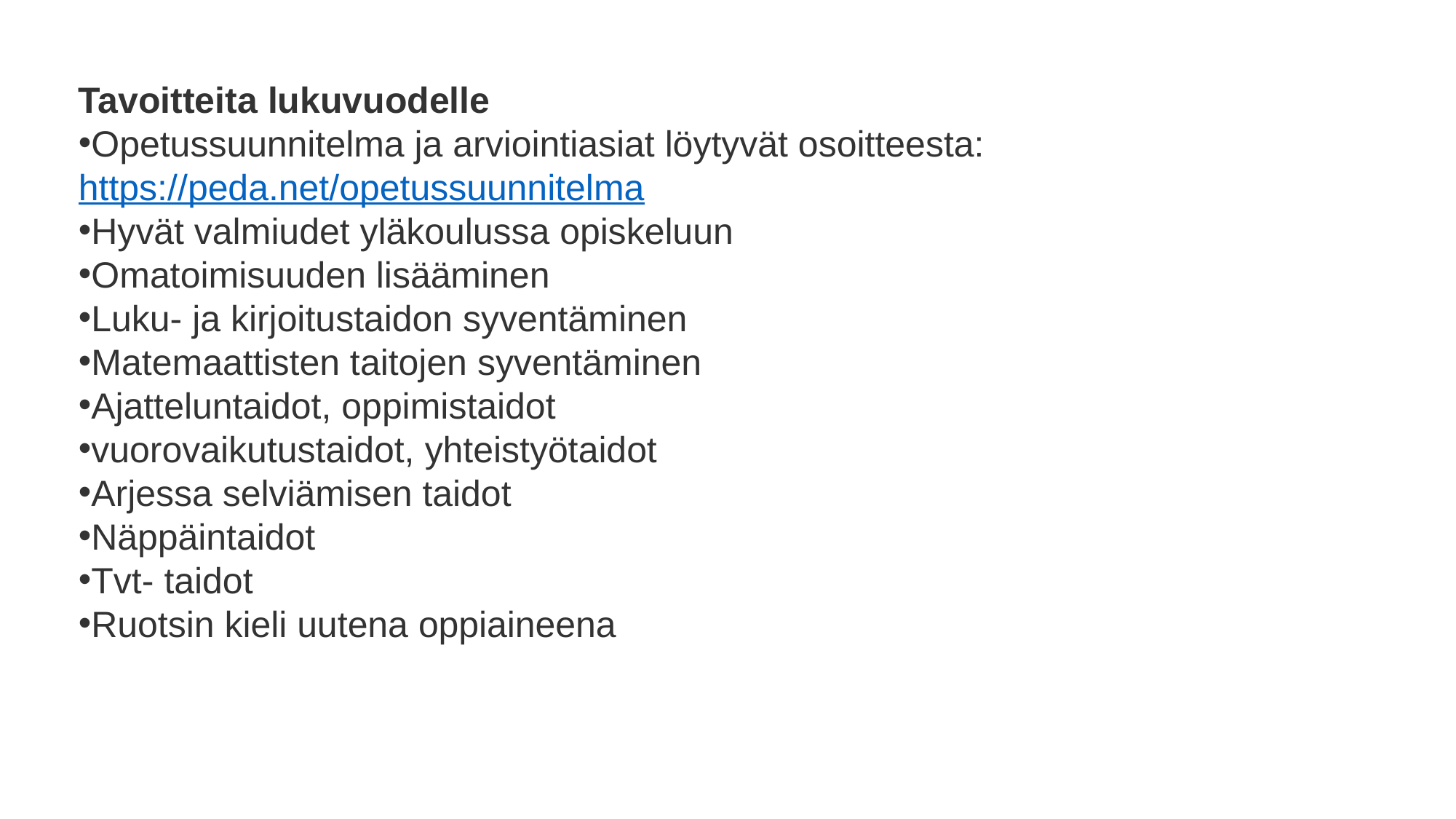

Tavoitteita lukuvuodelle
Opetussuunnitelma ja arviointiasiat löytyvät osoitteesta:     https://peda.net/opetussuunnitelma
Hyvät valmiudet yläkoulussa opiskeluun
Omatoimisuuden lisääminen
Luku- ja kirjoitustaidon syventäminen
Matemaattisten taitojen syventäminen
Ajatteluntaidot, oppimistaidot
vuorovaikutustaidot, yhteistyötaidot
Arjessa selviämisen taidot
Näppäintaidot
Tvt- taidot
Ruotsin kieli uutena oppiaineena